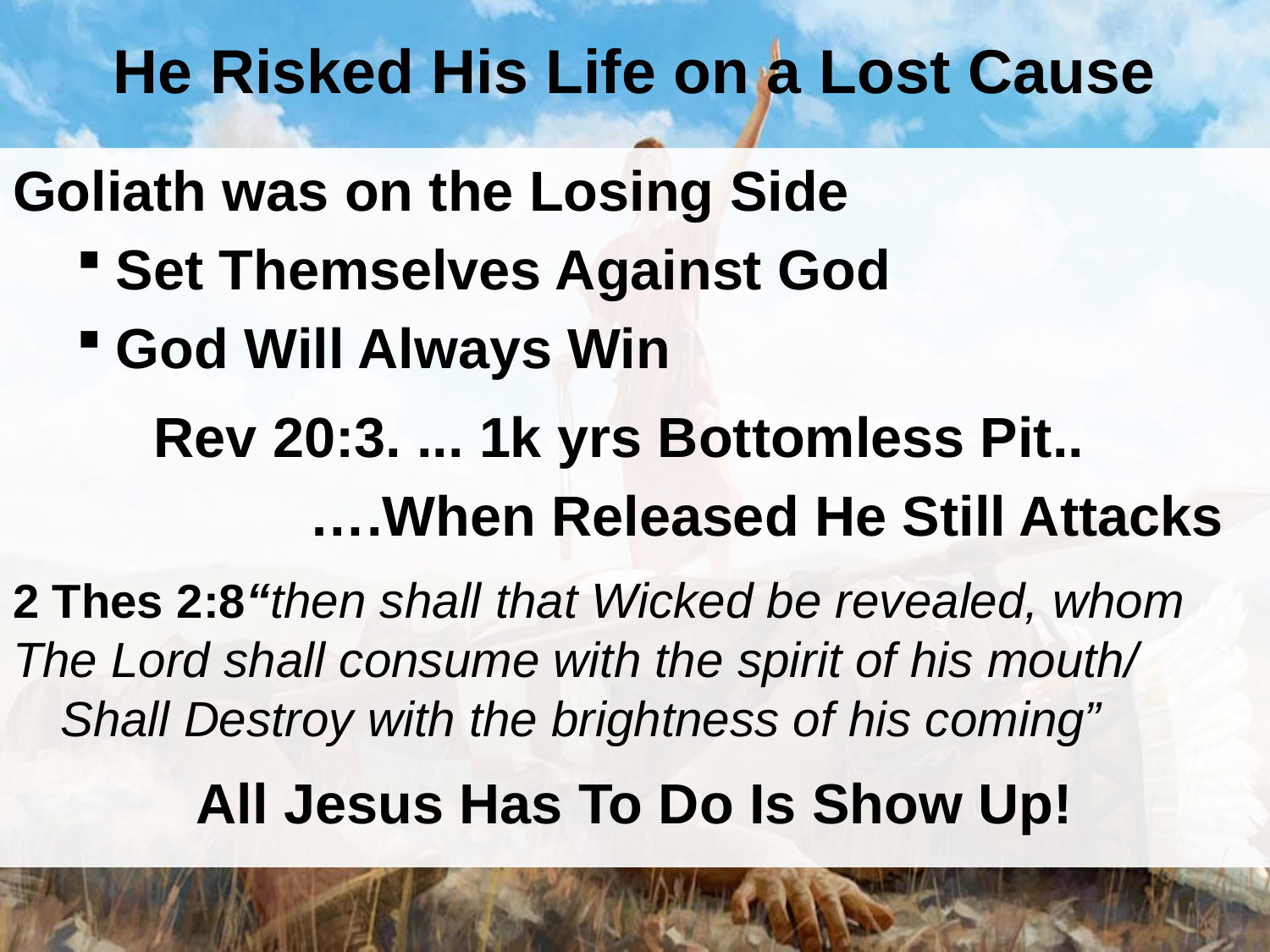

# He Risked His Life on a Lost Cause
Goliath was on the Losing Side
Set Themselves Against God
God Will Always Win
         Rev 20:3. ... 1k yrs Bottomless Pit..
                   ….When Released He Still Attacks
2 Thes 2:8“then shall that Wicked be revealed, whom
The Lord shall consume with the spirit of his mouth/ Shall Destroy with the brightness of his coming”
All Jesus Has To Do Is Show Up!